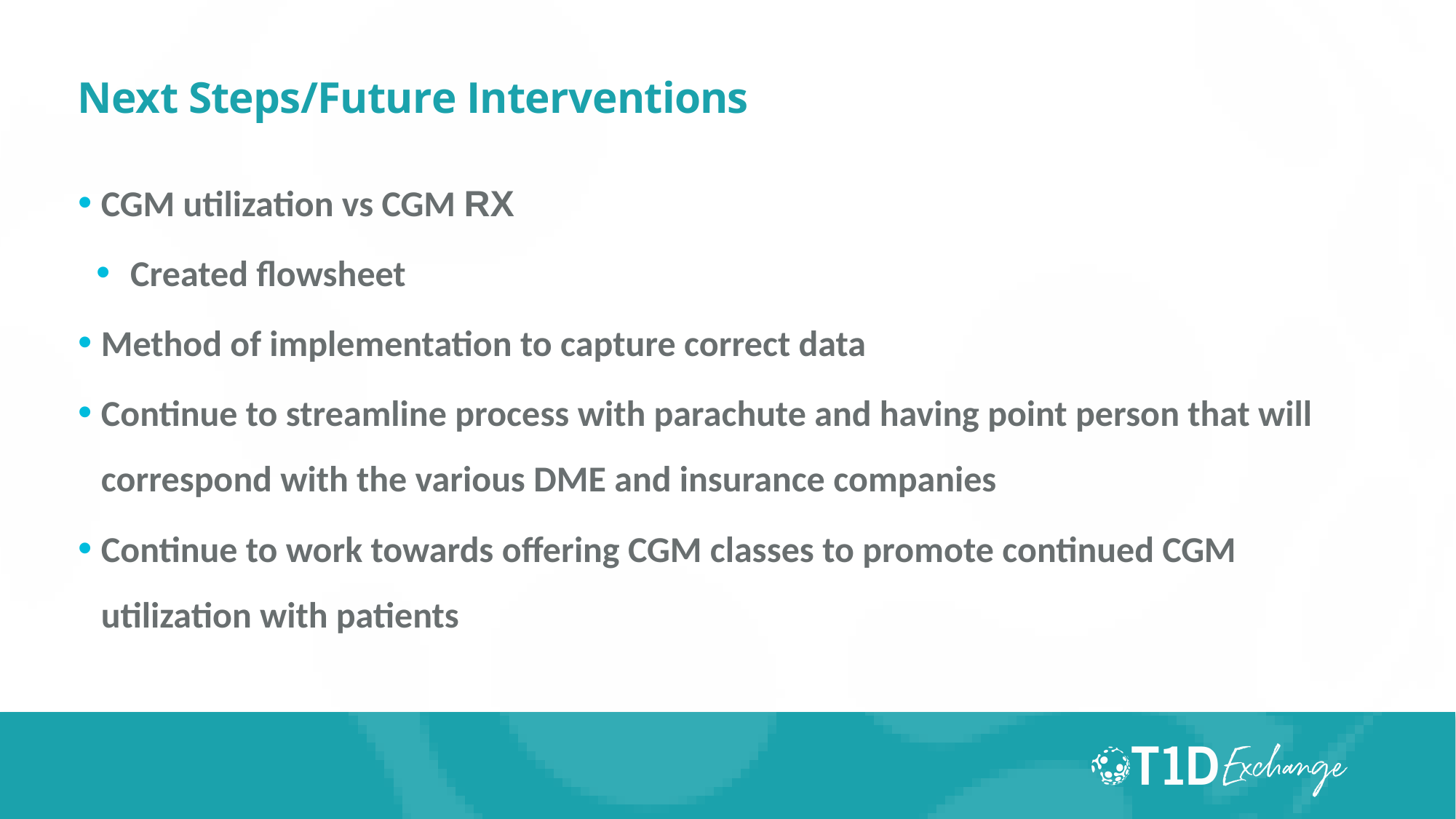

# Next Steps/Future Interventions
CGM utilization vs CGM RX
Created flowsheet
Method of implementation to capture correct data
Continue to streamline process with parachute and having point person that will correspond with the various DME and insurance companies
Continue to work towards offering CGM classes to promote continued CGM utilization with patients